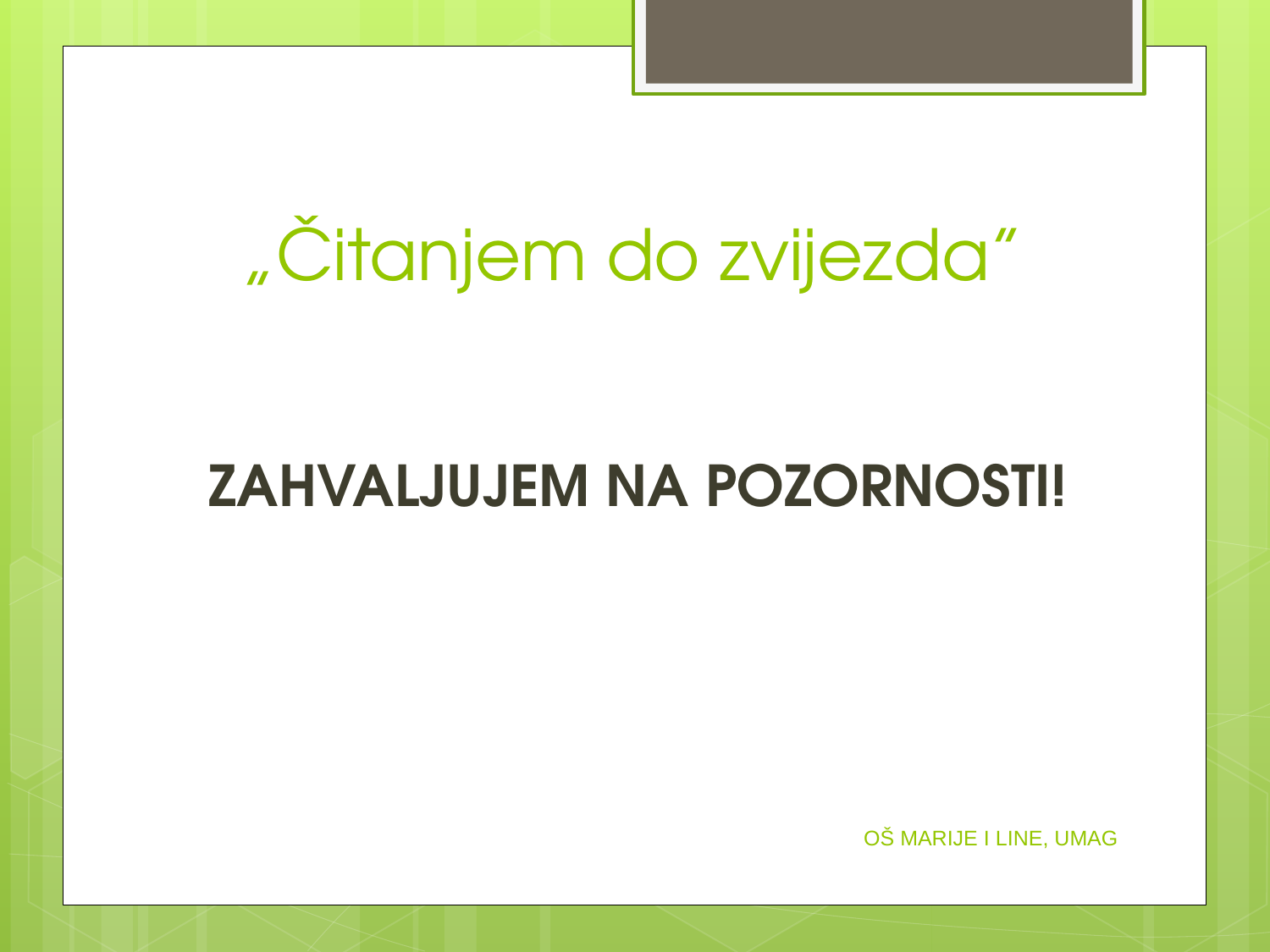

# „Čitanjem do zvijezda”

ZAHVALJUJEM NA POZORNOSTI!
OŠ MARIJE I LINE, UMAG